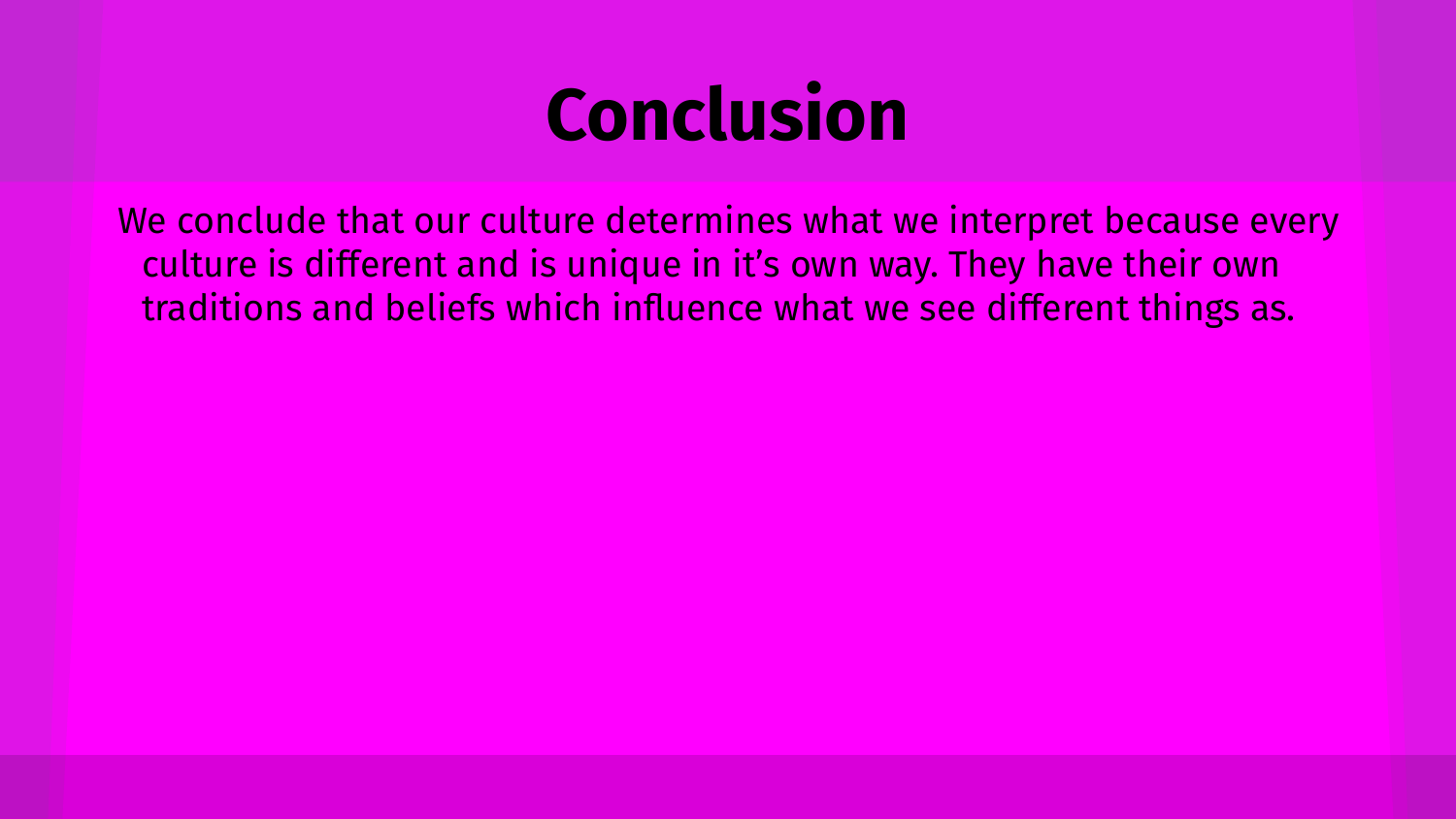

# Conclusion
We conclude that our culture determines what we interpret because every culture is different and is unique in it’s own way. They have their own traditions and beliefs which influence what we see different things as.